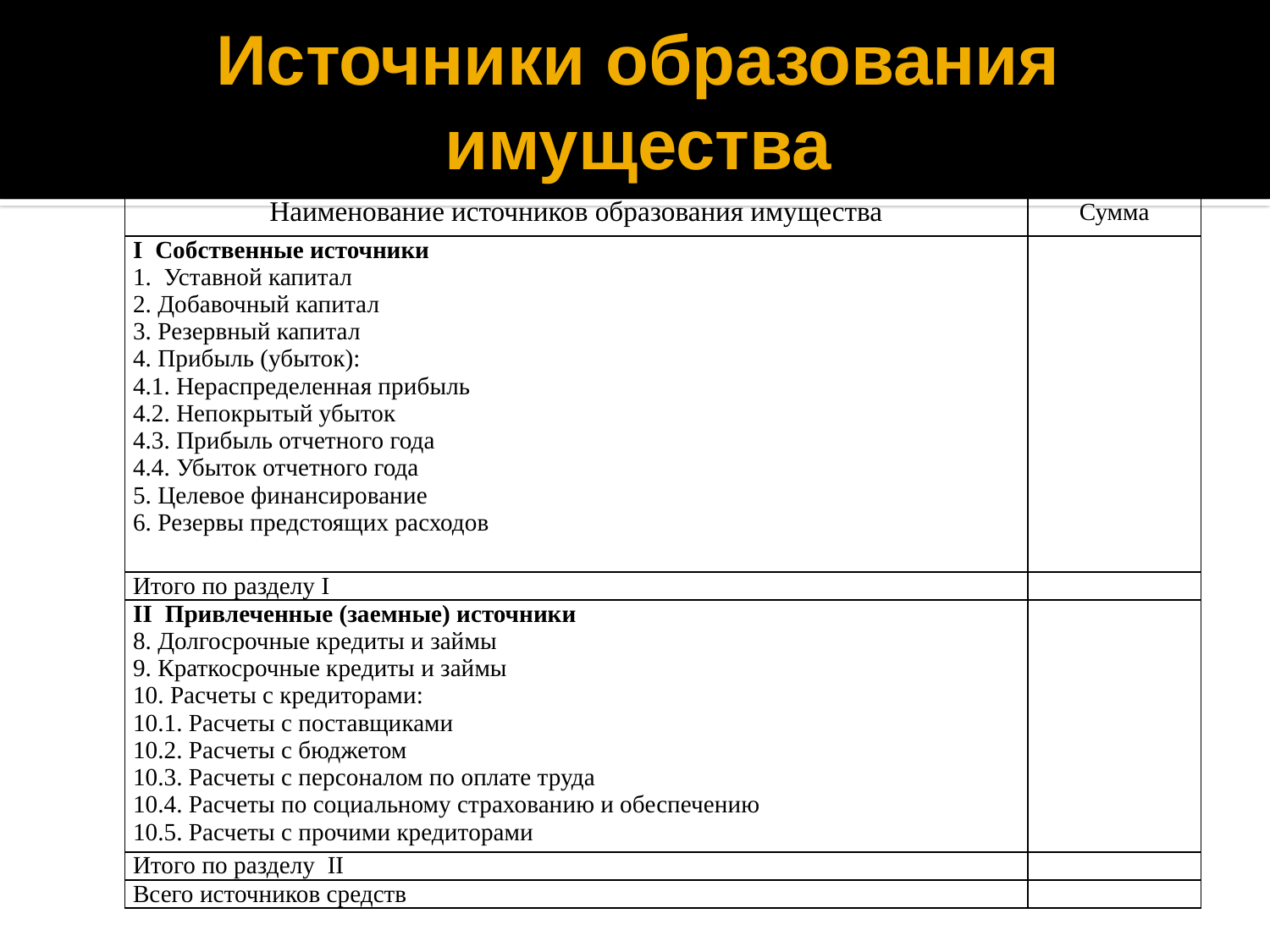

# Источники образования имущества
| Наименование источников образования имущества | Сумма |
| --- | --- |
| I Собственные источники 1. Уставной капитал 2. Добавочный капитал 3. Резервный капитал 4. Прибыль (убыток): 4.1. Нераспределенная прибыль 4.2. Непокрытый убыток 4.3. Прибыль отчетного года 4.4. Убыток отчетного года 5. Целевое финансирование 6. Резервы предстоящих расходов |  |
| Итого по разделу I |  |
| II Привлеченные (заемные) источники 8. Долгосрочные кредиты и займы 9. Краткосрочные кредиты и займы 10. Расчеты с кредиторами: 10.1. Расчеты с поставщиками 10.2. Расчеты с бюджетом 10.3. Расчеты с персоналом по оплате труда 10.4. Расчеты по социальному страхованию и обеспечению 10.5. Расчеты с прочими кредиторами |  |
| Итого по разделу II |  |
| Всего источников средств |  |